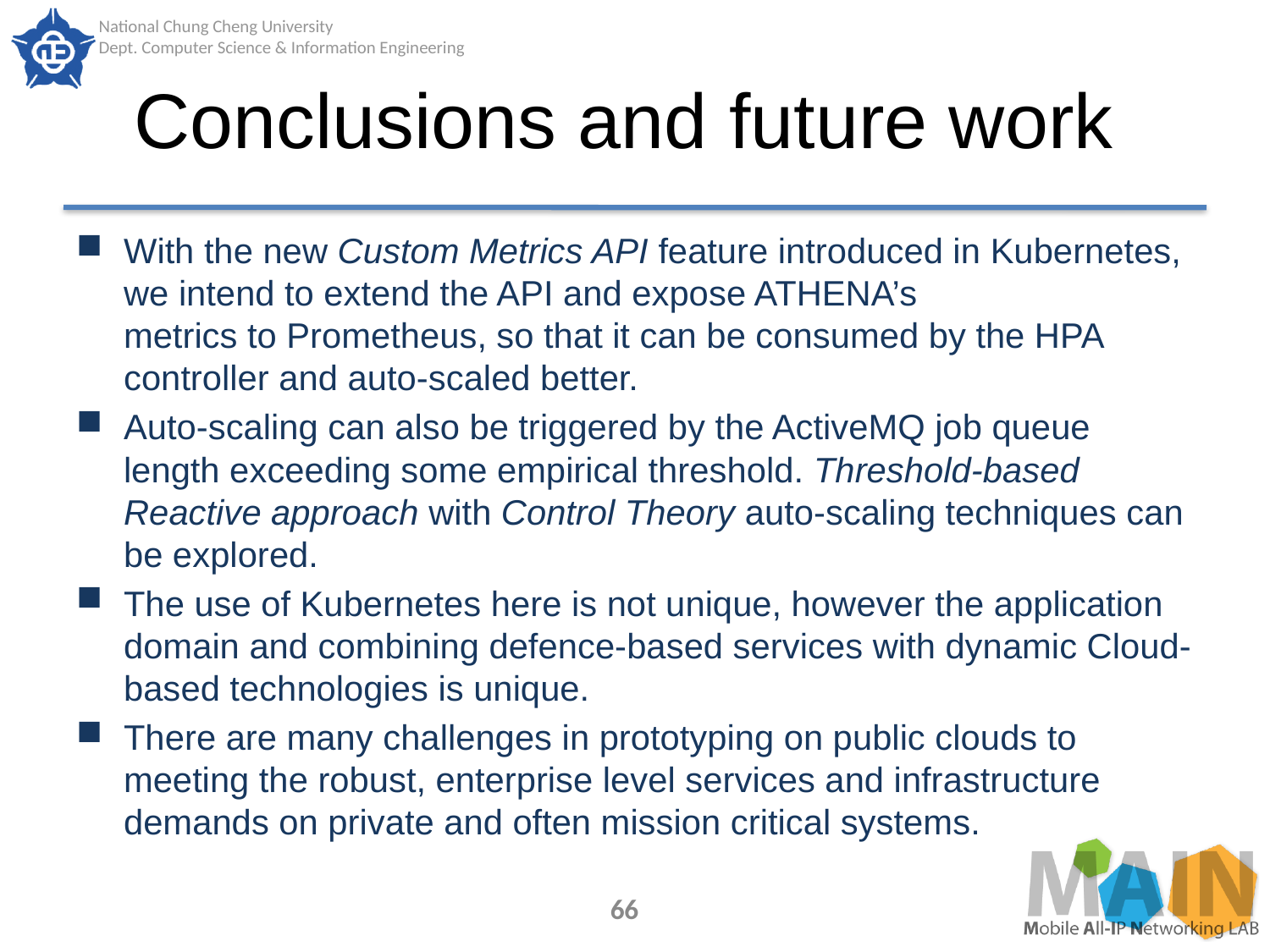

# Conclusions and future work
With the new Custom Metrics API feature introduced in Kubernetes, we intend to extend the API and expose ATHENA’s
metrics to Prometheus, so that it can be consumed by the HPA
controller and auto-scaled better.
Auto-scaling can also be triggered by the ActiveMQ job queue length exceeding some empirical threshold. Threshold-based Reactive approach with Control Theory auto-scaling techniques can be explored.
The use of Kubernetes here is not unique, however the application domain and combining defence-based services with dynamic Cloud-based technologies is unique.
There are many challenges in prototyping on public clouds to meeting the robust, enterprise level services and infrastructure demands on private and often mission critical systems.
66